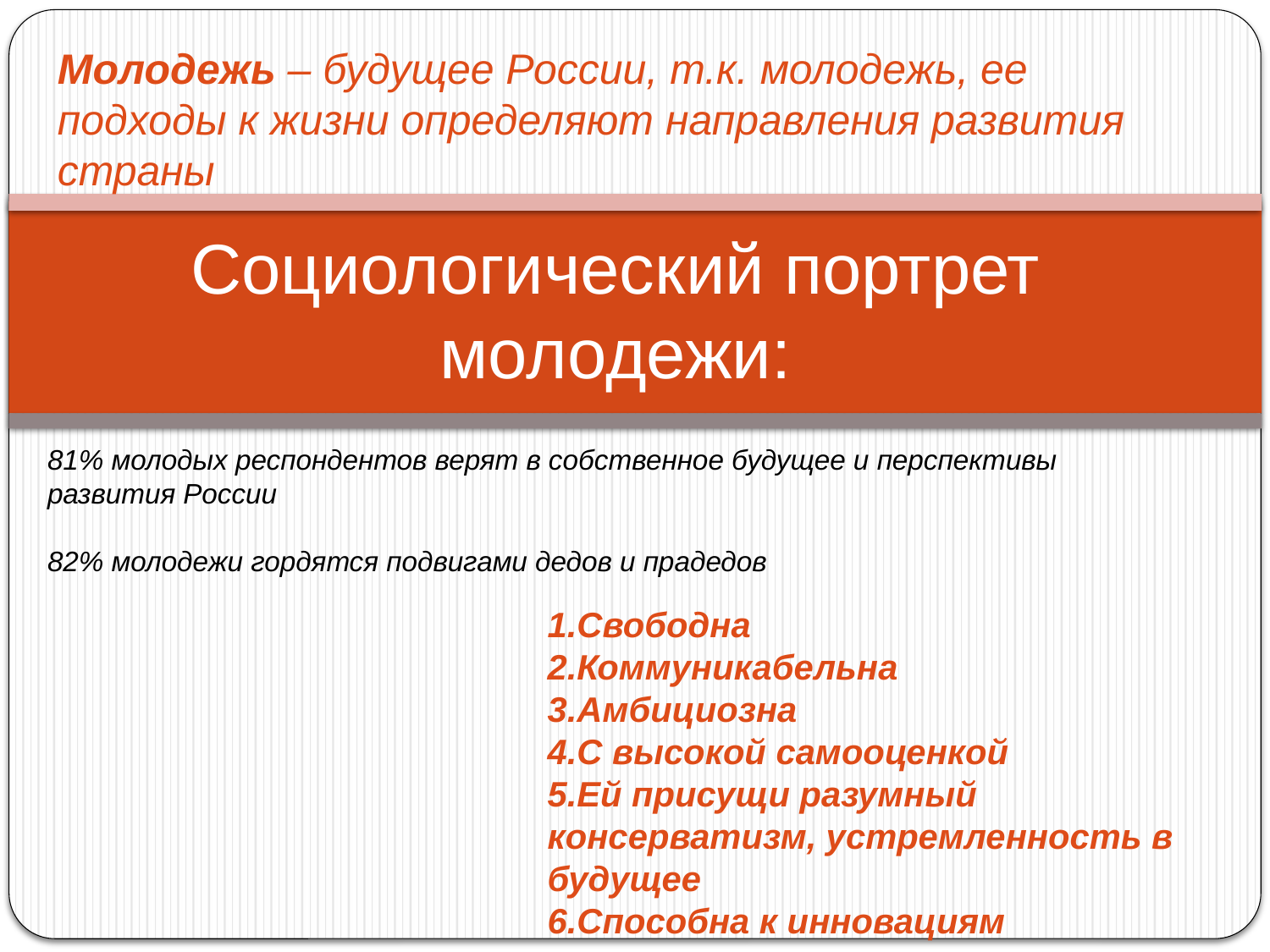

Молодежь – будущее России, т.к. молодежь, ее подходы к жизни определяют направления развития страны
# Социологический портрет молодежи:
81% молодых респондентов верят в собственное будущее и перспективы развития России
82% молодежи гордятся подвигами дедов и прадедов
1.Свободна
2.Коммуникабельна
3.Амбициозна
4.С высокой самооценкой
5.Ей присущи разумный консерватизм, устремленность в будущее
6.Способна к инновациям